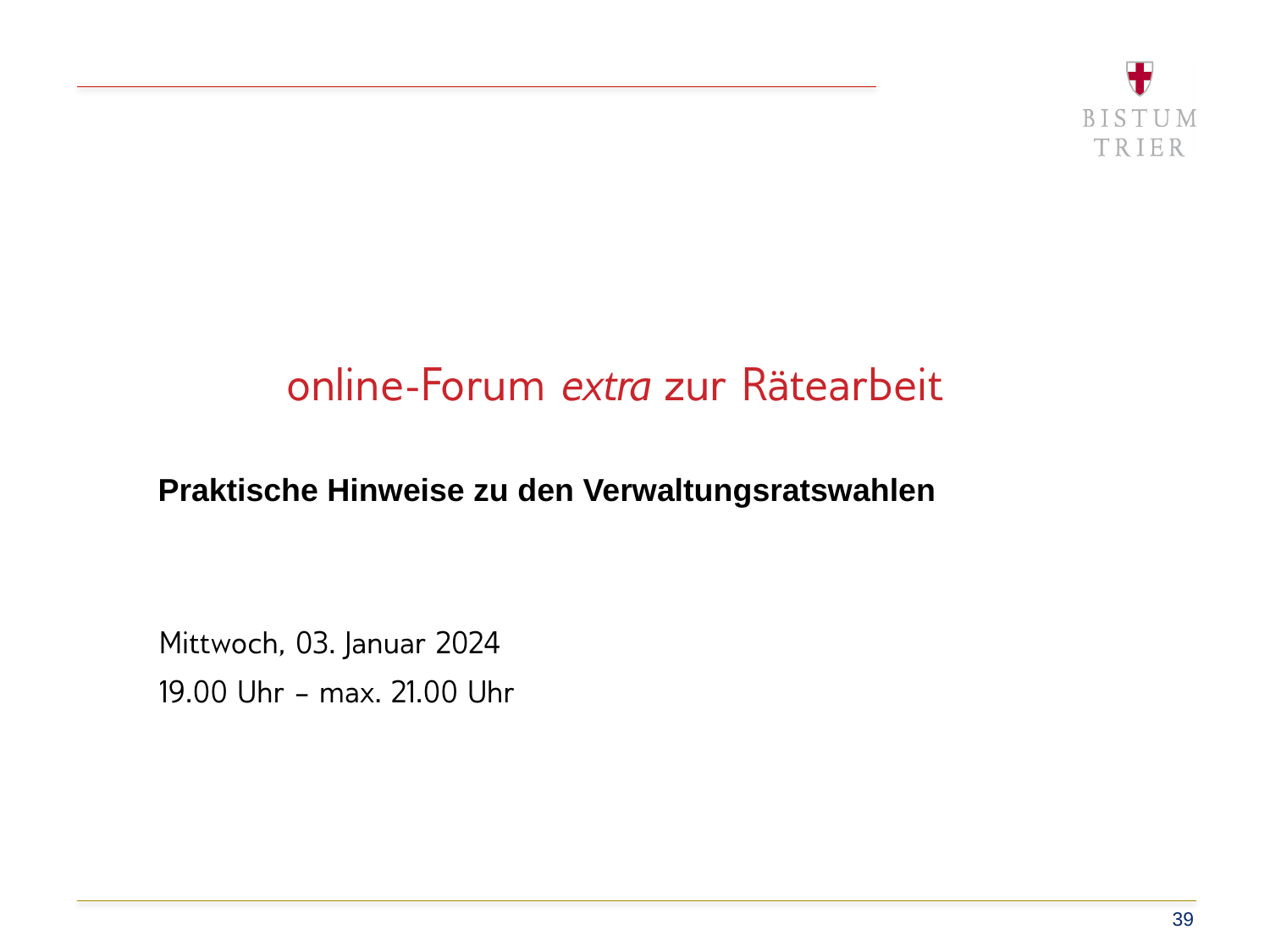

online-Forum extra zur Rätearbeit

Praktische Hinweise zu den Verwaltungsratswahlen

Mittwoch, 03. Januar 2024
19.00 Uhr – max. 21.00 Uhr